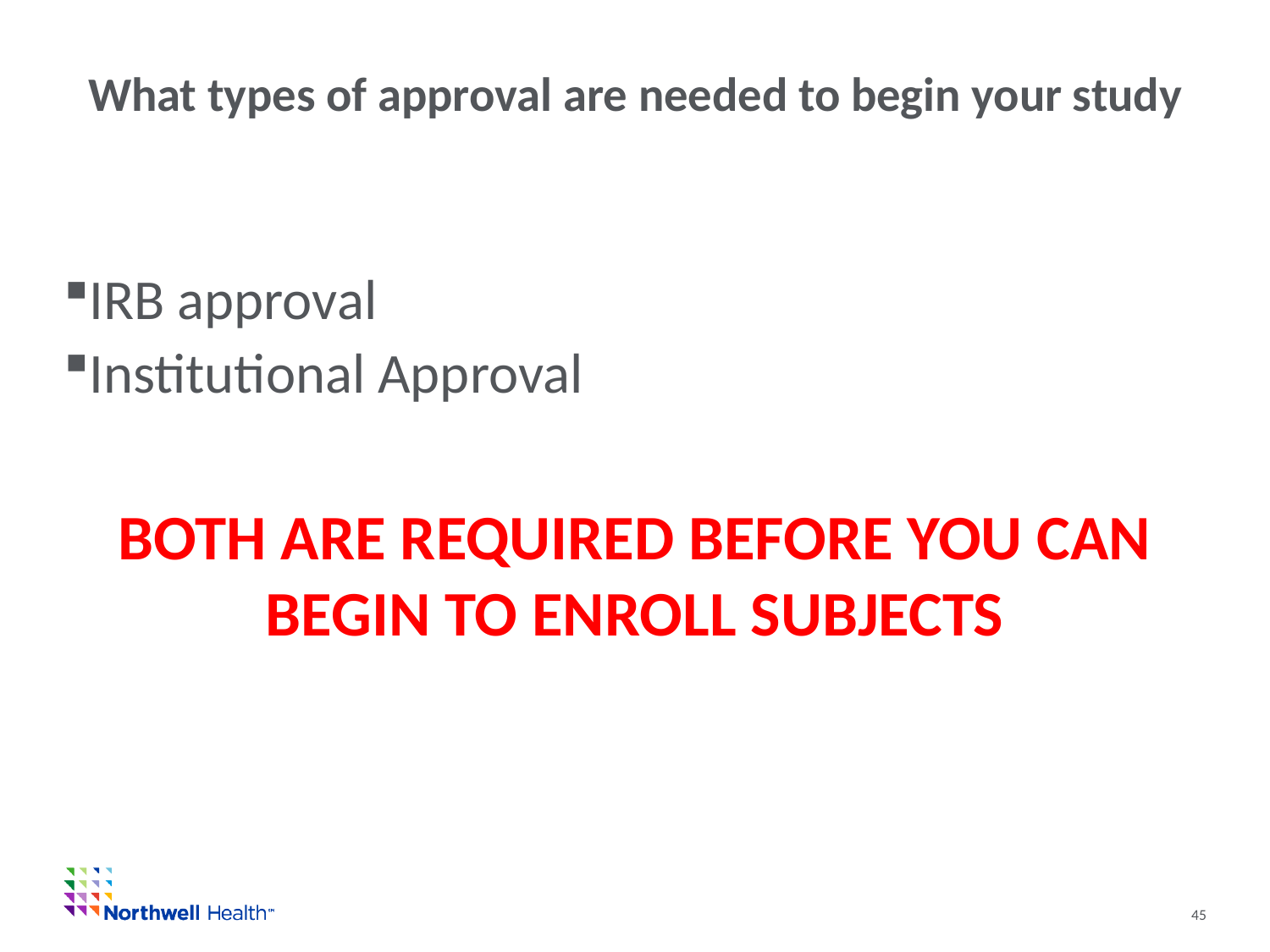

# What types of approval are needed to begin your study

IRB approval
Institutional Approval

BOTH ARE REQUIRED BEFORE YOU CAN BEGIN TO ENROLL SUBJECTS
45